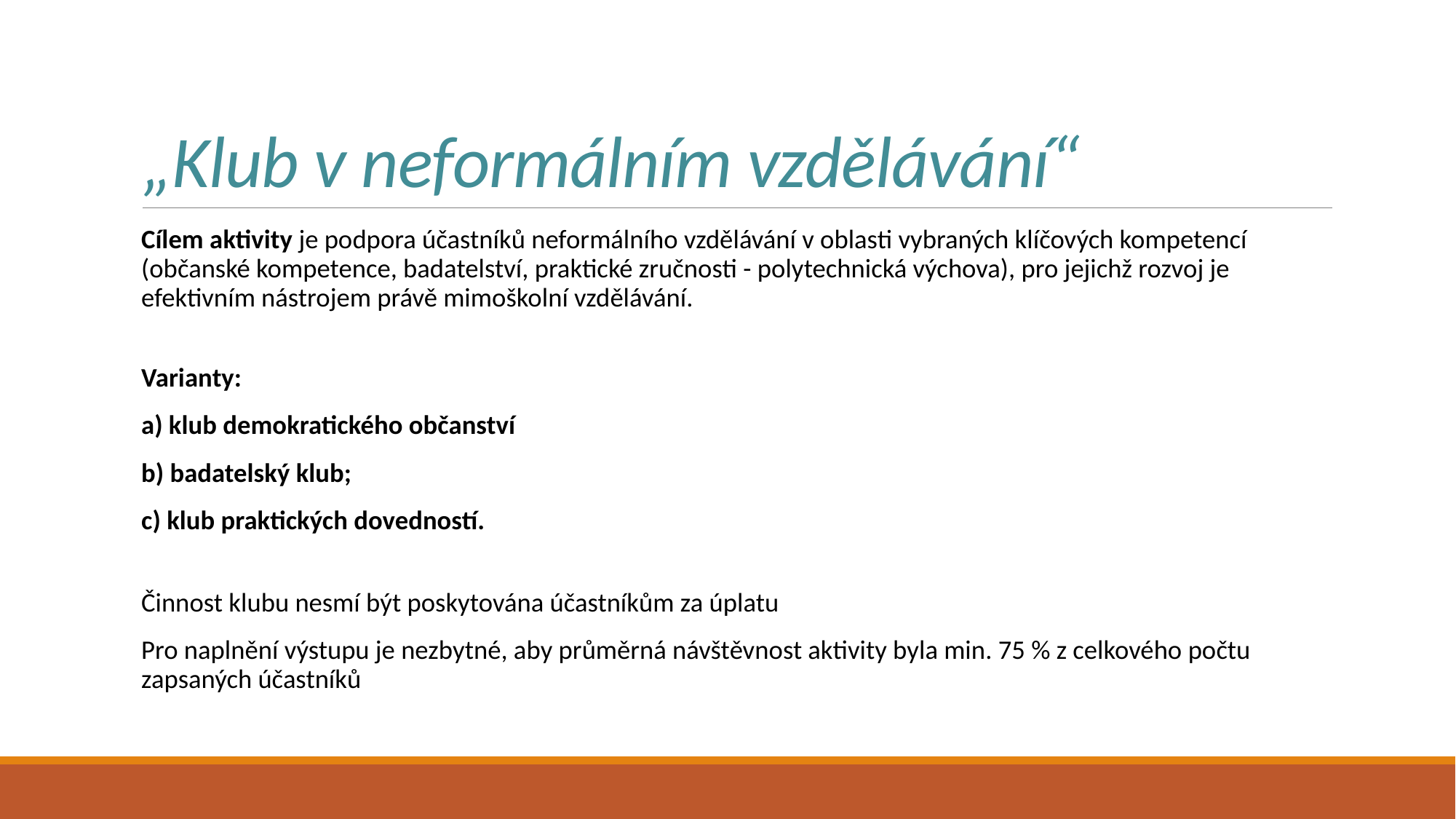

# „Klub v neformálním vzdělávání“
Cílem aktivity je podpora účastníků neformálního vzdělávání v oblasti vybraných klíčových kompetencí (občanské kompetence, badatelství, praktické zručnosti - polytechnická výchova), pro jejichž rozvoj je efektivním nástrojem právě mimoškolní vzdělávání.

Varianty:
a) klub demokratického občanství
b) badatelský klub;
c) klub praktických dovedností.

Činnost klubu nesmí být poskytována účastníkům za úplatu
Pro naplnění výstupu je nezbytné, aby průměrná návštěvnost aktivity byla min. 75 % z celkového počtu zapsaných účastníků